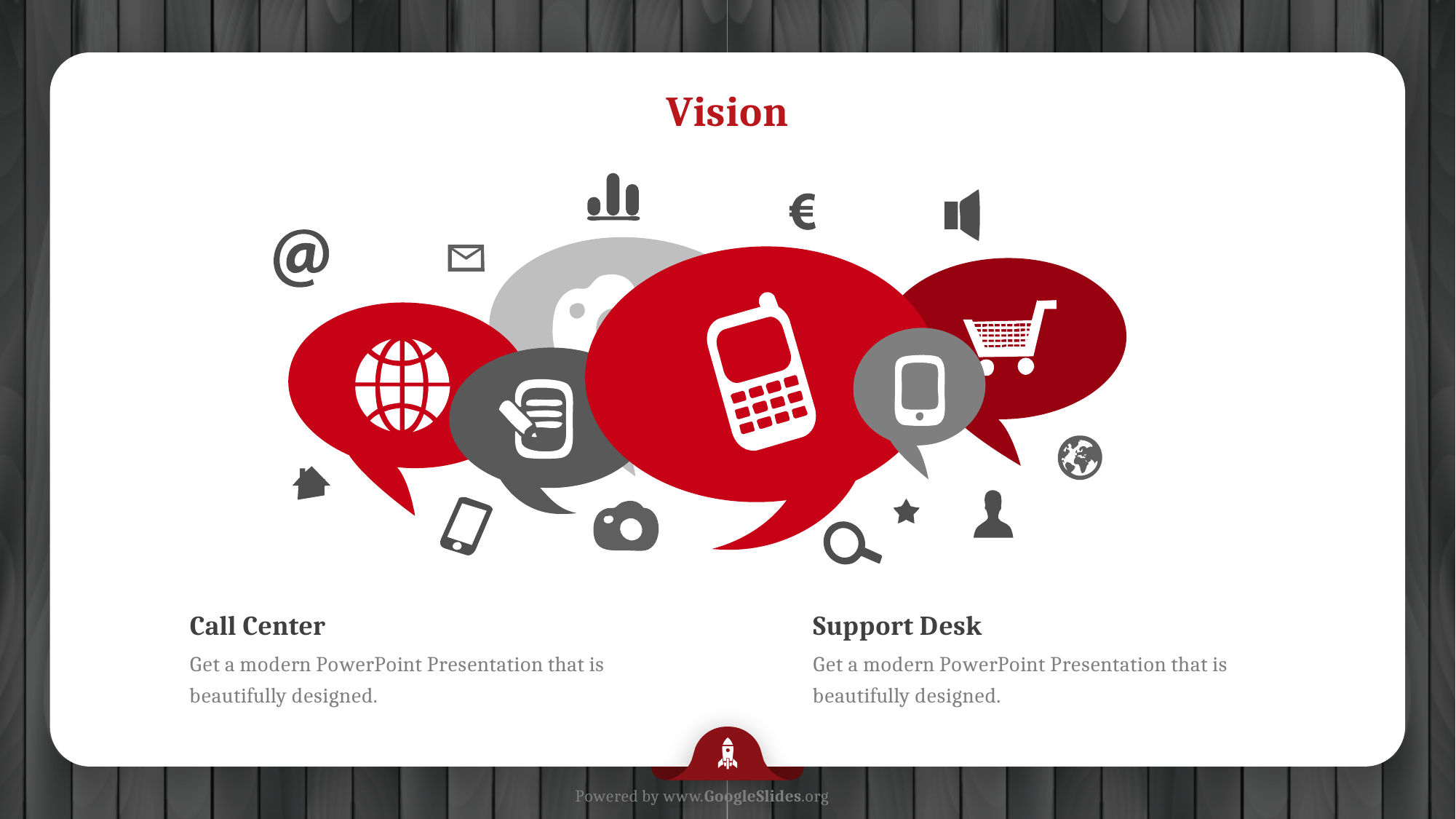

Vision

Call Center
Get a modern PowerPoint Presentation that is beautifully designed.
Support Desk
Get a modern PowerPoint Presentation that is beautifully designed.
Powered by www.GoogleSlides.org